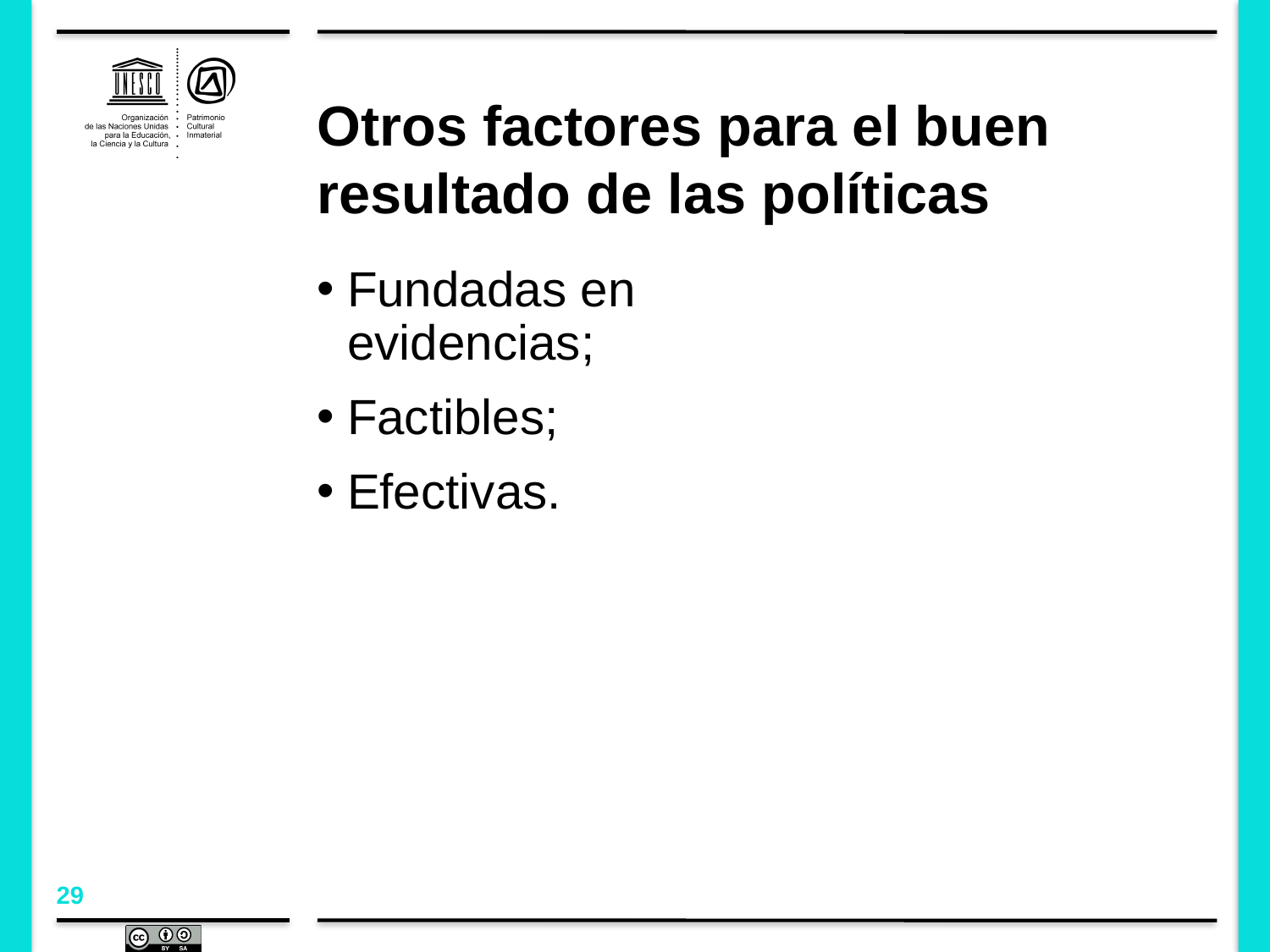

# Otros factores para el buen resultado de las políticas
Fundadas en evidencias;
Factibles;
Efectivas.